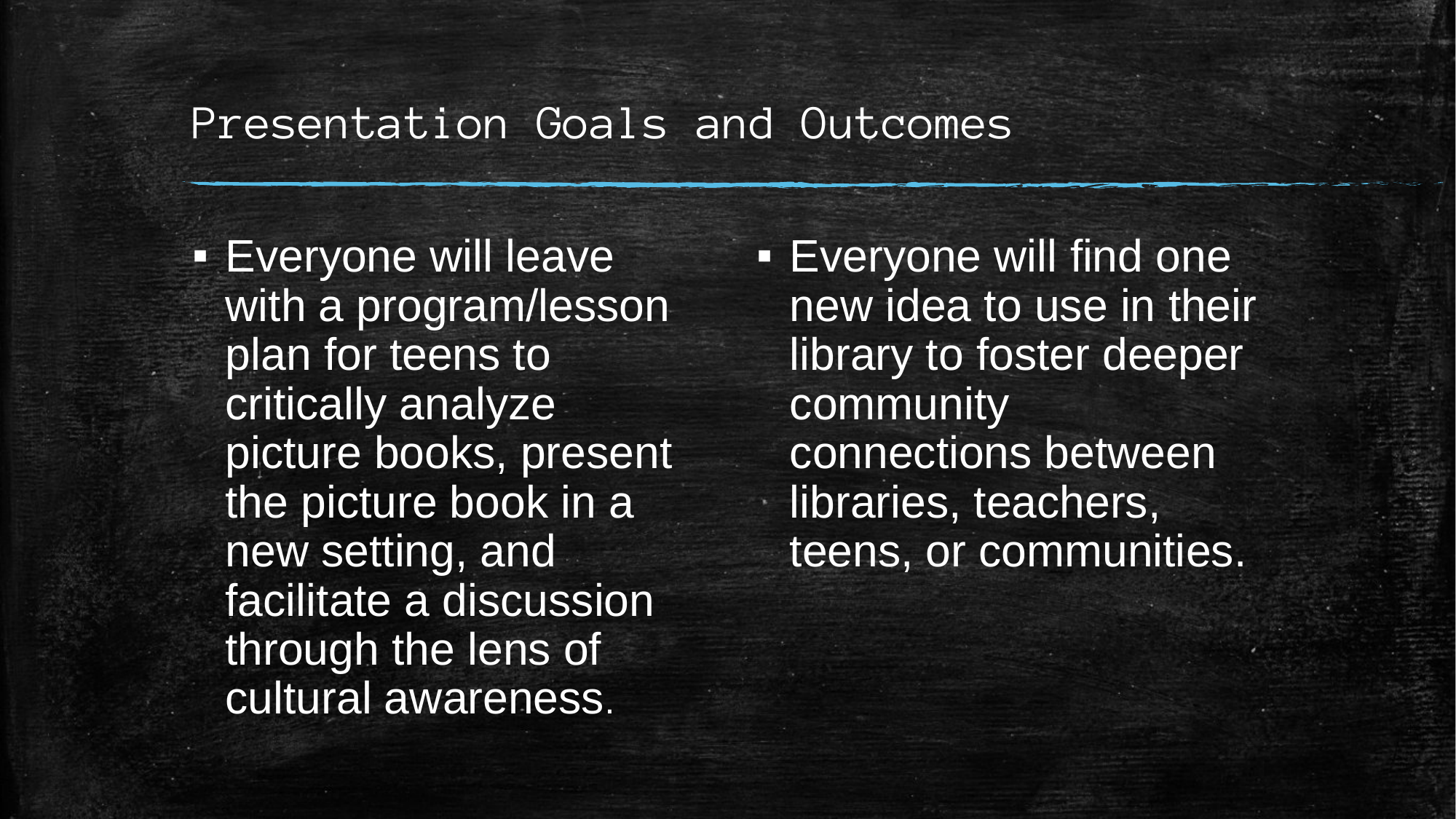

# Presentation Goals and Outcomes
Everyone will leave with a program/lesson plan for teens to critically analyze picture books, present the picture book in a new setting, and facilitate a discussion through the lens of cultural awareness.

Everyone will find one new idea to use in their library to foster deeper community connections between libraries, teachers, teens, or communities.